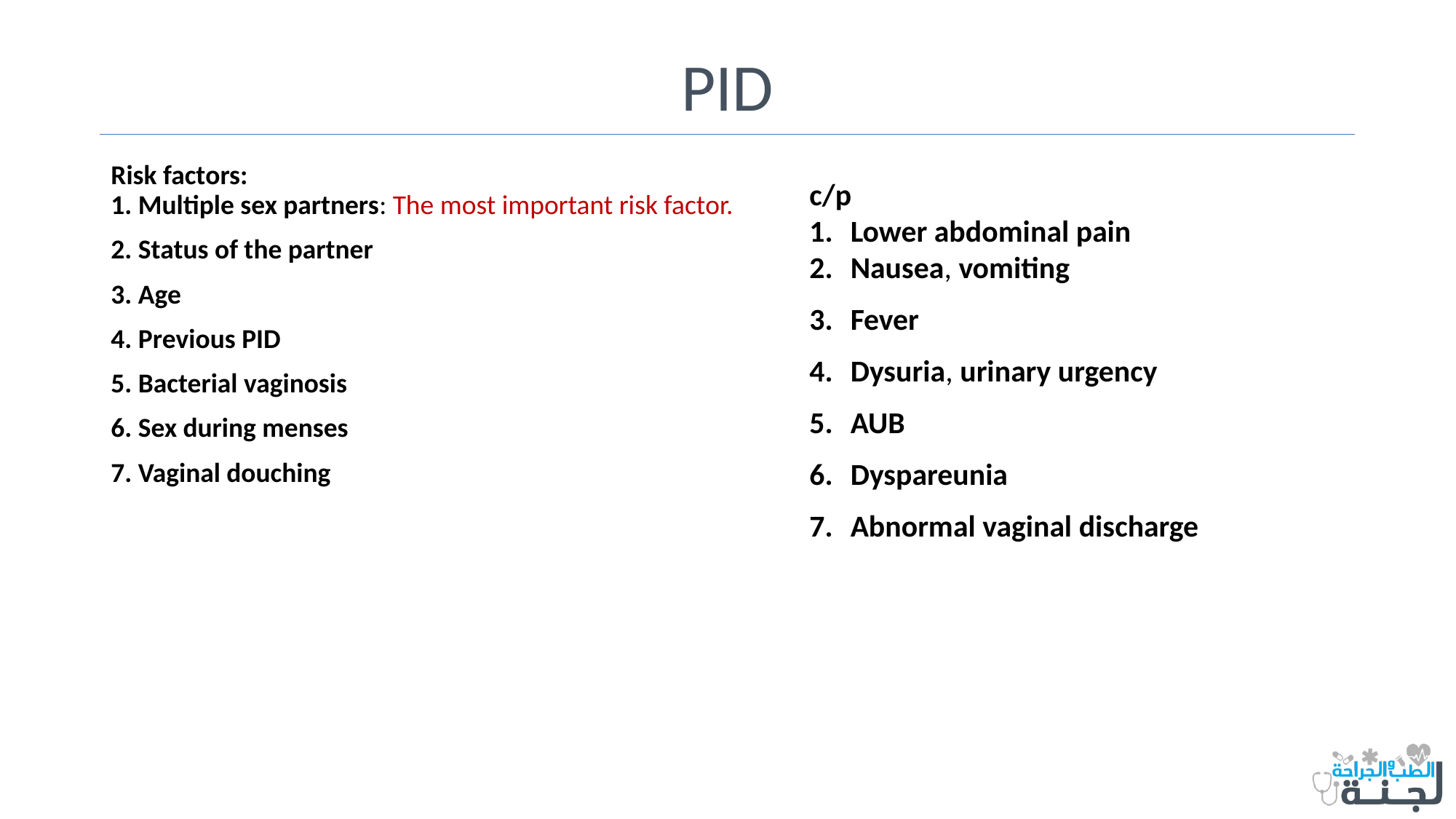

# PID
Risk factors:
Multiple sex partners: The most important risk factor.
Status of the partner
Age
Previous PID
Bacterial vaginosis
Sex during menses
Vaginal douching

c/p
Lower abdominal pain
Nausea, vomiting
Fever
Dysuria, urinary urgency
AUB
Dyspareunia
Abnormal vaginal discharge